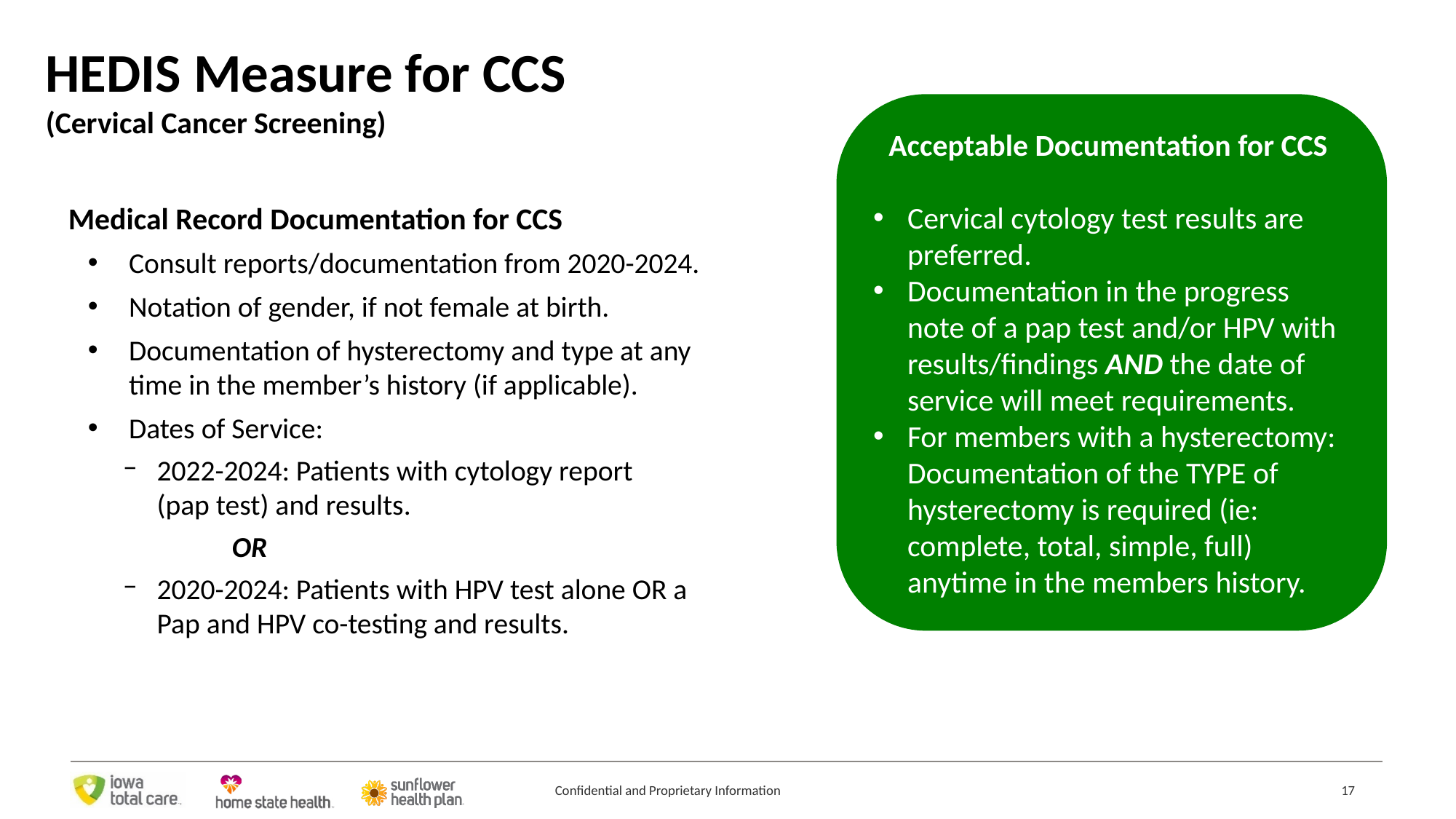

HEDIS Measure for CCS
(Cervical Cancer Screening)
Acceptable Documentation for CCS

Cervical cytology test results are preferred.
Documentation in the progress note of a pap test and/or HPV with results/findings AND the date of service will meet requirements.
For members with a hysterectomy: Documentation of the TYPE of hysterectomy is required (ie: complete, total, simple, full) anytime in the members history.
Medical Record Documentation for CCS
Consult reports/documentation from 2020-2024.
Notation of gender, if not female at birth.
Documentation of hysterectomy and type at any time in the member’s history (if applicable).
Dates of Service:
2022-2024: Patients with cytology report
(pap test) and results.
	OR
2020-2024: Patients with HPV test alone OR a Pap and HPV co-testing and results.